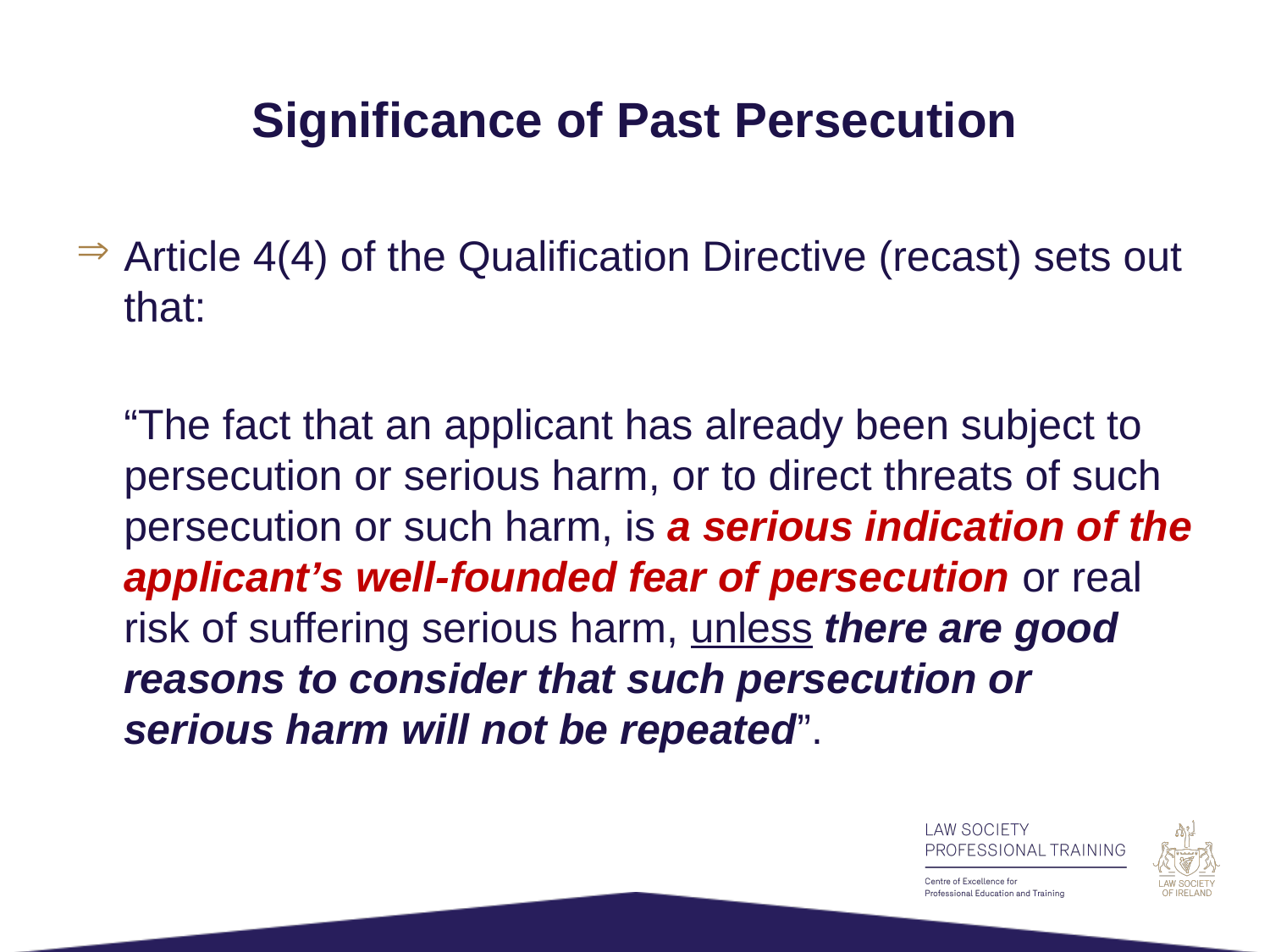

# Significance of Past Persecution
Article 4(4) of the Qualification Directive (recast) sets out that:

	“The fact that an applicant has already been subject to persecution or serious harm, or to direct threats of such persecution or such harm, is a serious indication of the applicant’s well-founded fear of persecution or real risk of suffering serious harm, unless there are good reasons to consider that such persecution or serious harm will not be repeated”.